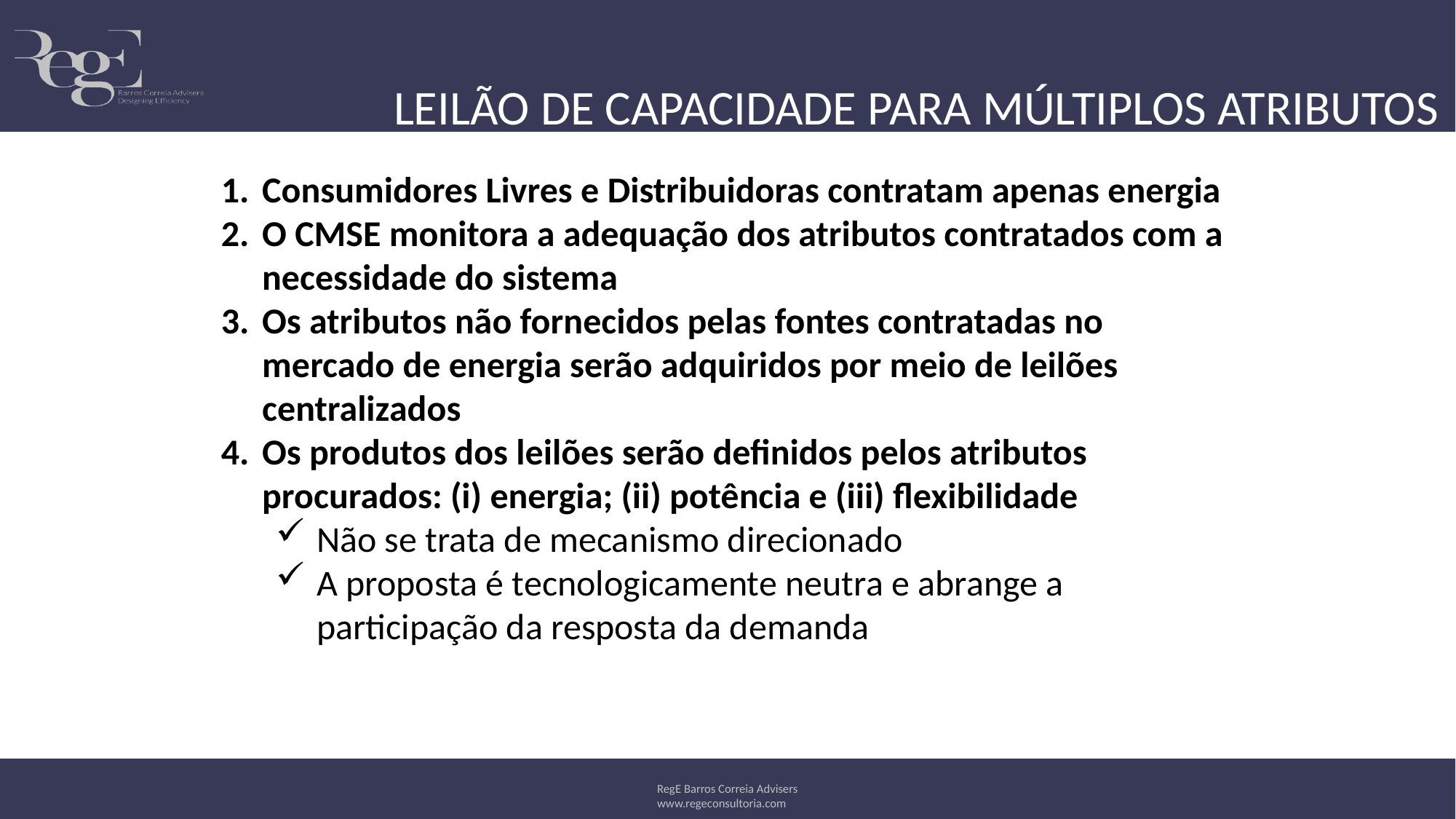

LEILÃO DE CAPACIDADE PARA MÚLTIPLOS ATRIBUTOS
Consumidores Livres e Distribuidoras contratam apenas energia
O CMSE monitora a adequação dos atributos contratados com a necessidade do sistema
Os atributos não fornecidos pelas fontes contratadas no mercado de energia serão adquiridos por meio de leilões centralizados
Os produtos dos leilões serão definidos pelos atributos procurados: (i) energia; (ii) potência e (iii) flexibilidade
Não se trata de mecanismo direcionado
A proposta é tecnologicamente neutra e abrange a participação da resposta da demanda